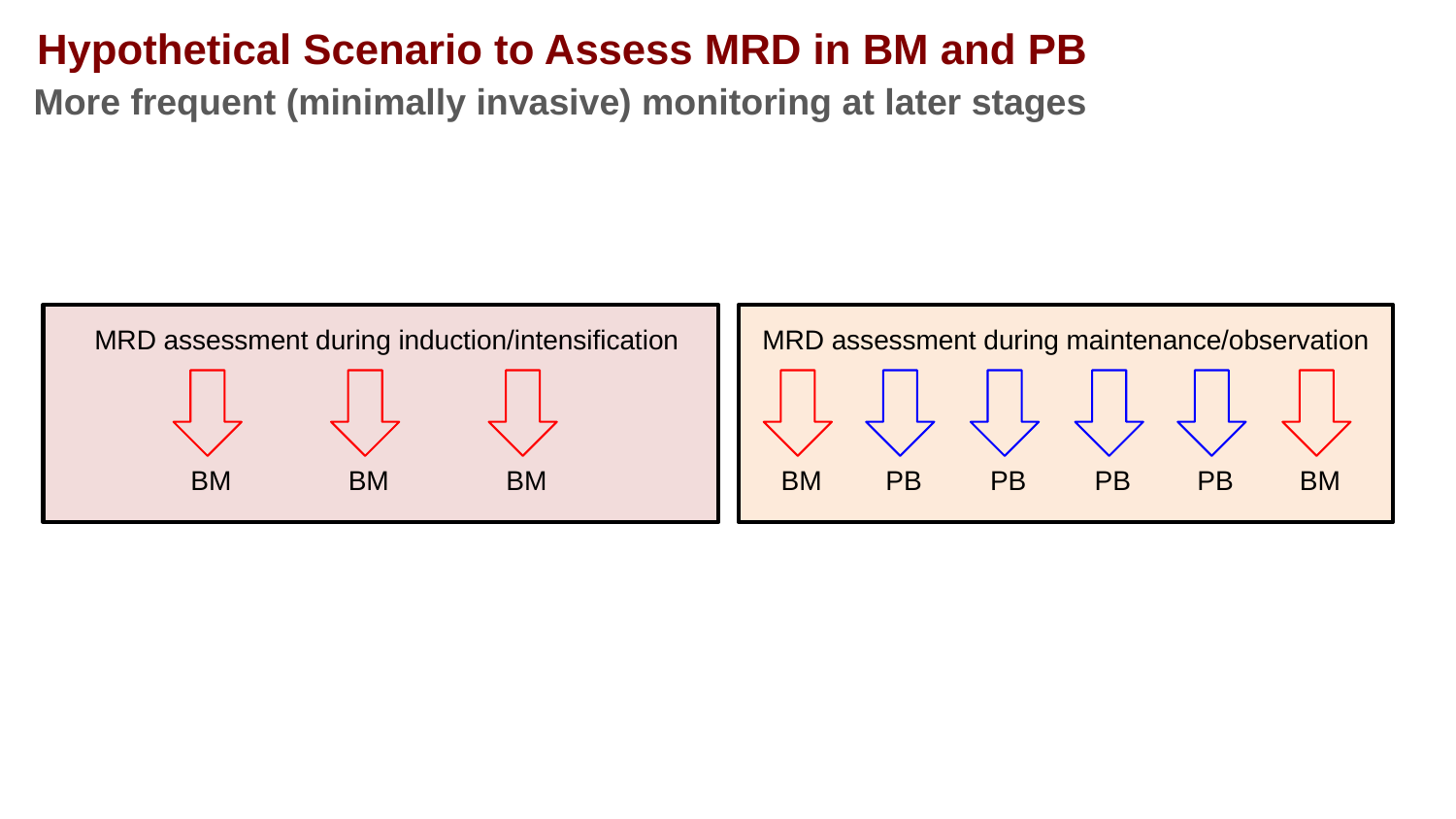

Hypothetical Scenario to Assess MRD in BM and PB
More frequent (minimally invasive) monitoring at later stages

MRD assessment during induction/intensification
MRD assessment during maintenance/observation

BM
BM
BM
BM
PB
PB
PB
PB
BM